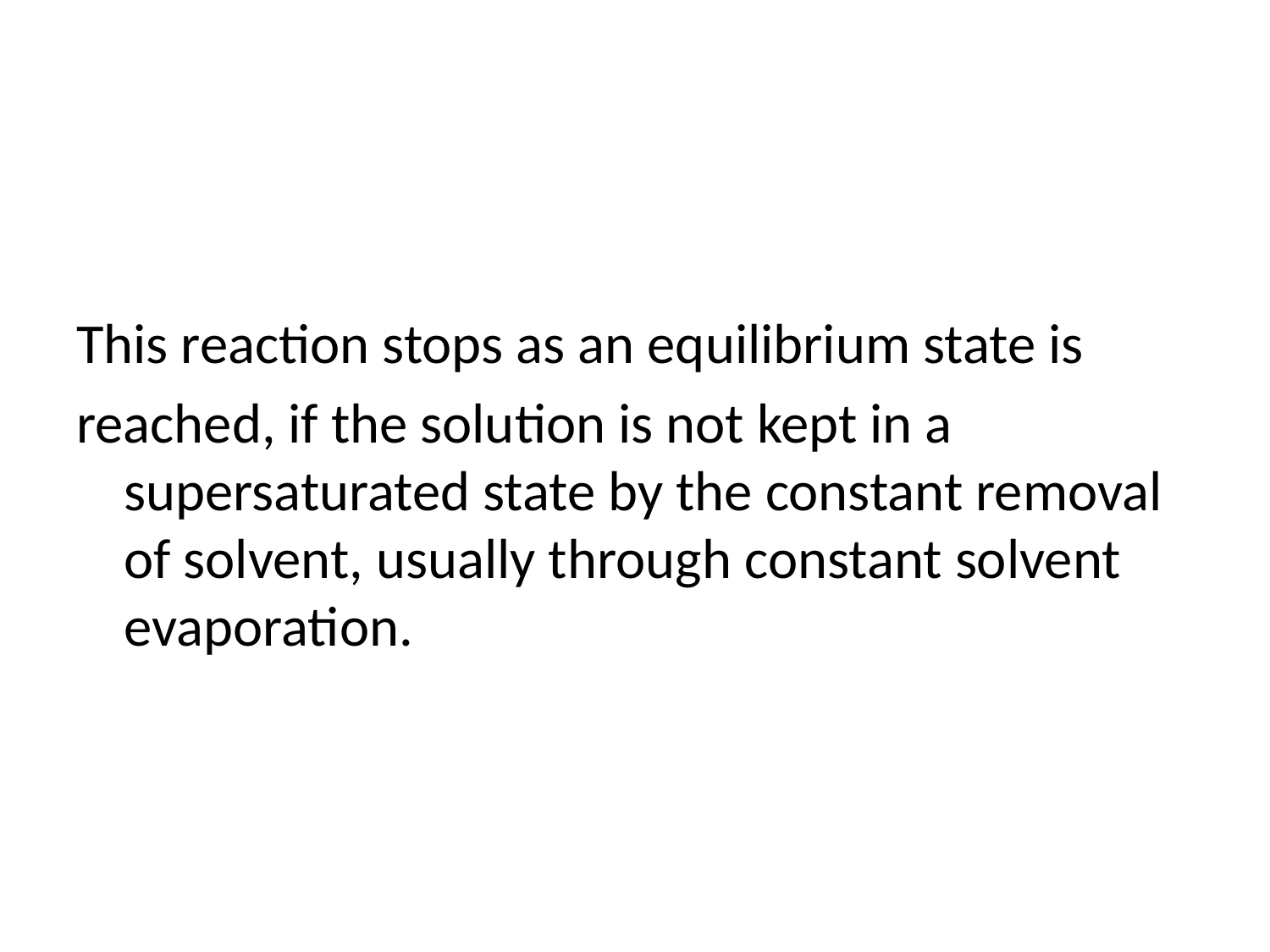

#

This reaction stops as an equilibrium state is
reached, if the solution is not kept in a supersaturated state by the constant removal of solvent, usually through constant solvent evaporation.